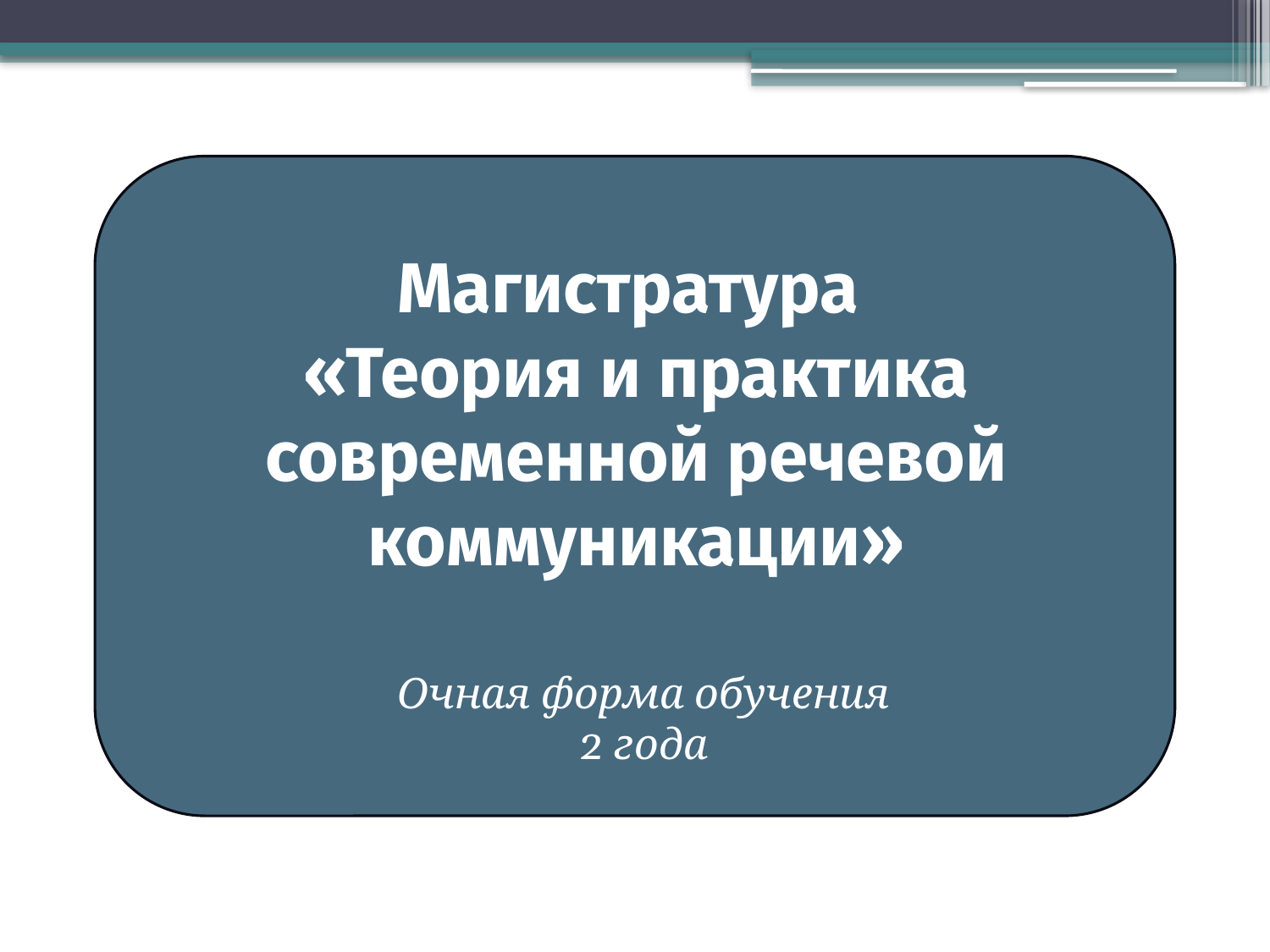

Магистратура
«Теория и практика современной речевой коммуникации»
Очная форма обучения
2 года